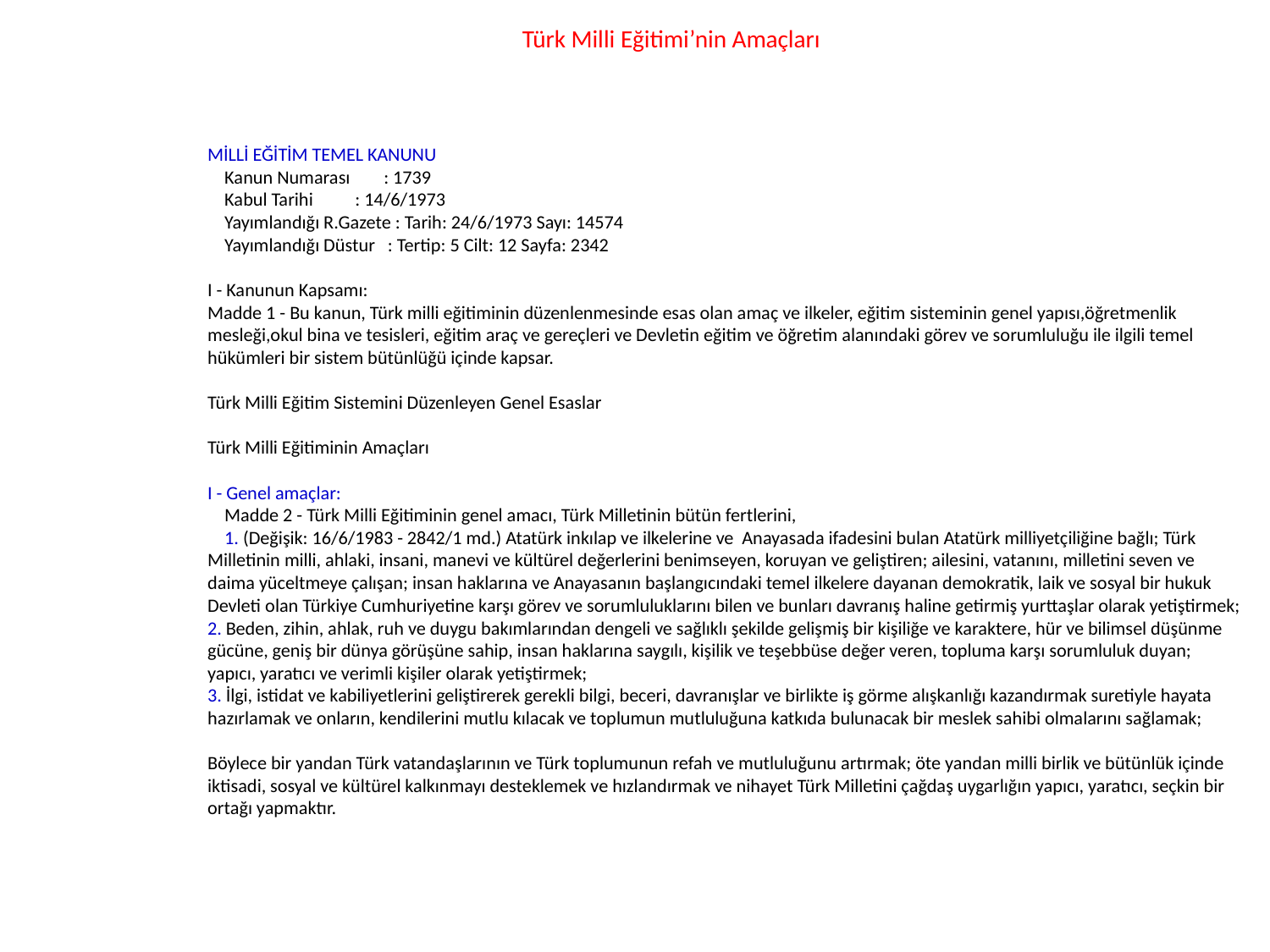

# Türk Milli Eğitimi’nin Amaçları
MİLLİ EĞİTİM TEMEL KANUNU
    Kanun Numarası        : 1739
    Kabul Tarihi          : 14/6/1973
    Yayımlandığı R.Gazete : Tarih: 24/6/1973 Sayı: 14574
    Yayımlandığı Düstur   : Tertip: 5 Cilt: 12 Sayfa: 2342

I - Kanunun Kapsamı:
Madde 1 - Bu kanun, Türk milli eğitiminin düzenlenmesinde esas olan amaç ve ilkeler, eğitim sisteminin genel yapısı,öğretmenlik mesleği,okul bina ve tesisleri, eğitim araç ve gereçleri ve Devletin eğitim ve öğretim alanındaki görev ve sorumluluğu ile ilgili temel hükümleri bir sistem bütünlüğü içinde kapsar.

Türk Milli Eğitim Sistemini Düzenleyen Genel Esaslar

Türk Milli Eğitiminin Amaçları

I - Genel amaçlar:
    Madde 2 - Türk Milli Eğitiminin genel amacı, Türk Milletinin bütün fertlerini,
    1. (Değişik: 16/6/1983 - 2842/1 md.) Atatürk inkılap ve ilkelerine ve  Anayasada ifadesini bulan Atatürk milliyetçiliğine bağlı; Türk Milletinin milli, ahlaki, insani, manevi ve kültürel değerlerini benimseyen, koruyan ve geliştiren; ailesini, vatanını, milletini seven ve daima yüceltmeye çalışan; insan haklarına ve Anayasanın başlangıcındaki temel ilkelere dayanan demokratik, laik ve sosyal bir hukuk Devleti olan Türkiye Cumhuriyetine karşı görev ve sorumluluklarını bilen ve bunları davranış haline getirmiş yurttaşlar olarak yetiştirmek;
2. Beden, zihin, ahlak, ruh ve duygu bakımlarından dengeli ve sağlıklı şekilde gelişmiş bir kişiliğe ve karaktere, hür ve bilimsel düşünme gücüne, geniş bir dünya görüşüne sahip, insan haklarına saygılı, kişilik ve teşebbüse değer veren, topluma karşı sorumluluk duyan; yapıcı, yaratıcı ve verimli kişiler olarak yetiştirmek;
3. İlgi, istidat ve kabiliyetlerini geliştirerek gerekli bilgi, beceri, davranışlar ve birlikte iş görme alışkanlığı kazandırmak suretiyle hayata hazırlamak ve onların, kendilerini mutlu kılacak ve toplumun mutluluğuna katkıda bulunacak bir meslek sahibi olmalarını sağlamak;
Böylece bir yandan Türk vatandaşlarının ve Türk toplumunun refah ve mutluluğunu artırmak; öte yandan milli birlik ve bütünlük içinde iktisadi, sosyal ve kültürel kalkınmayı desteklemek ve hızlandırmak ve nihayet Türk Milletini çağdaş uygarlığın yapıcı, yaratıcı, seçkin bir ortağı yapmaktır.